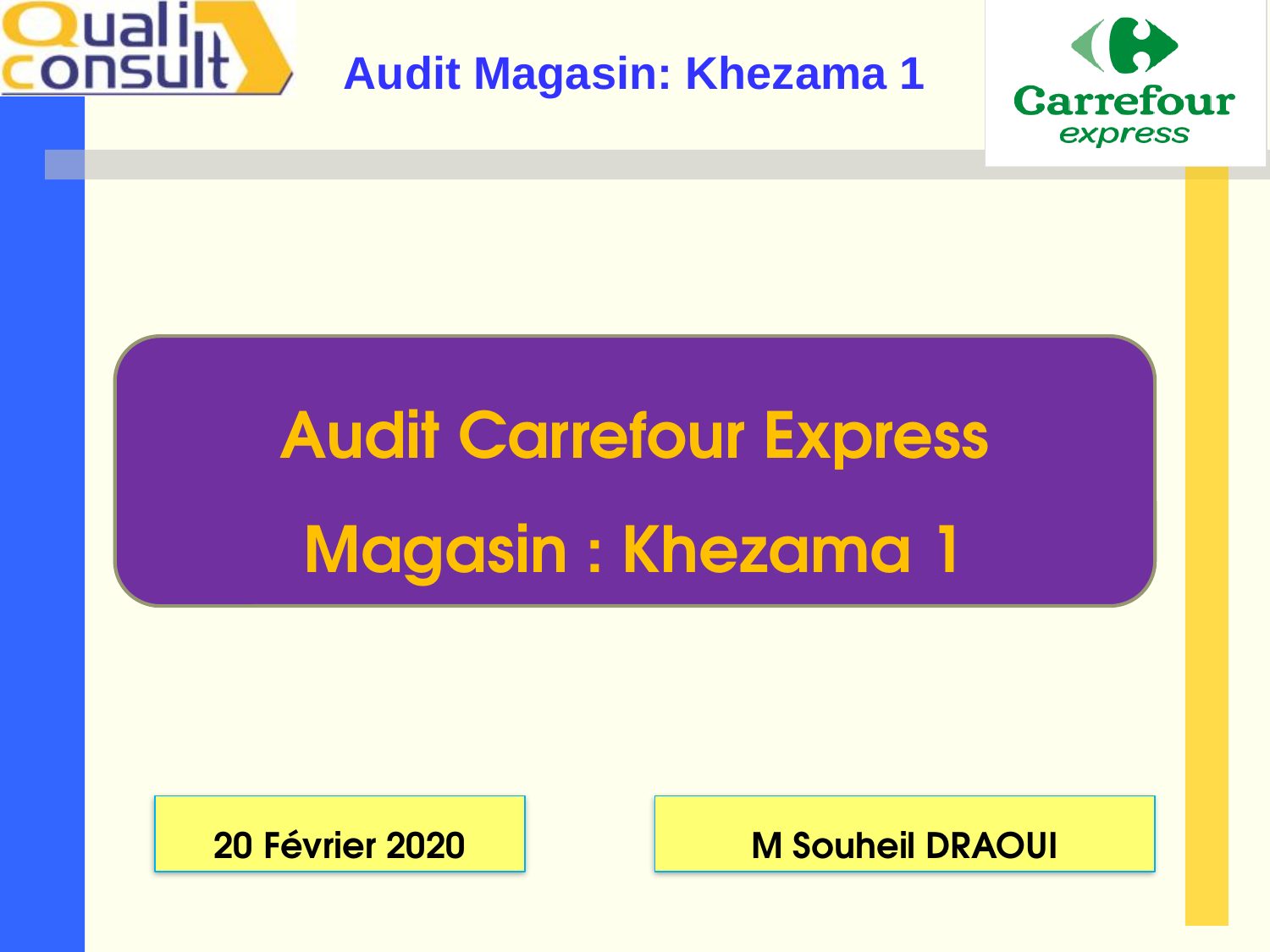

Audit Carrefour Express
Magasin : Khezama 1
20 Février 2020
M Souheil DRAOUI